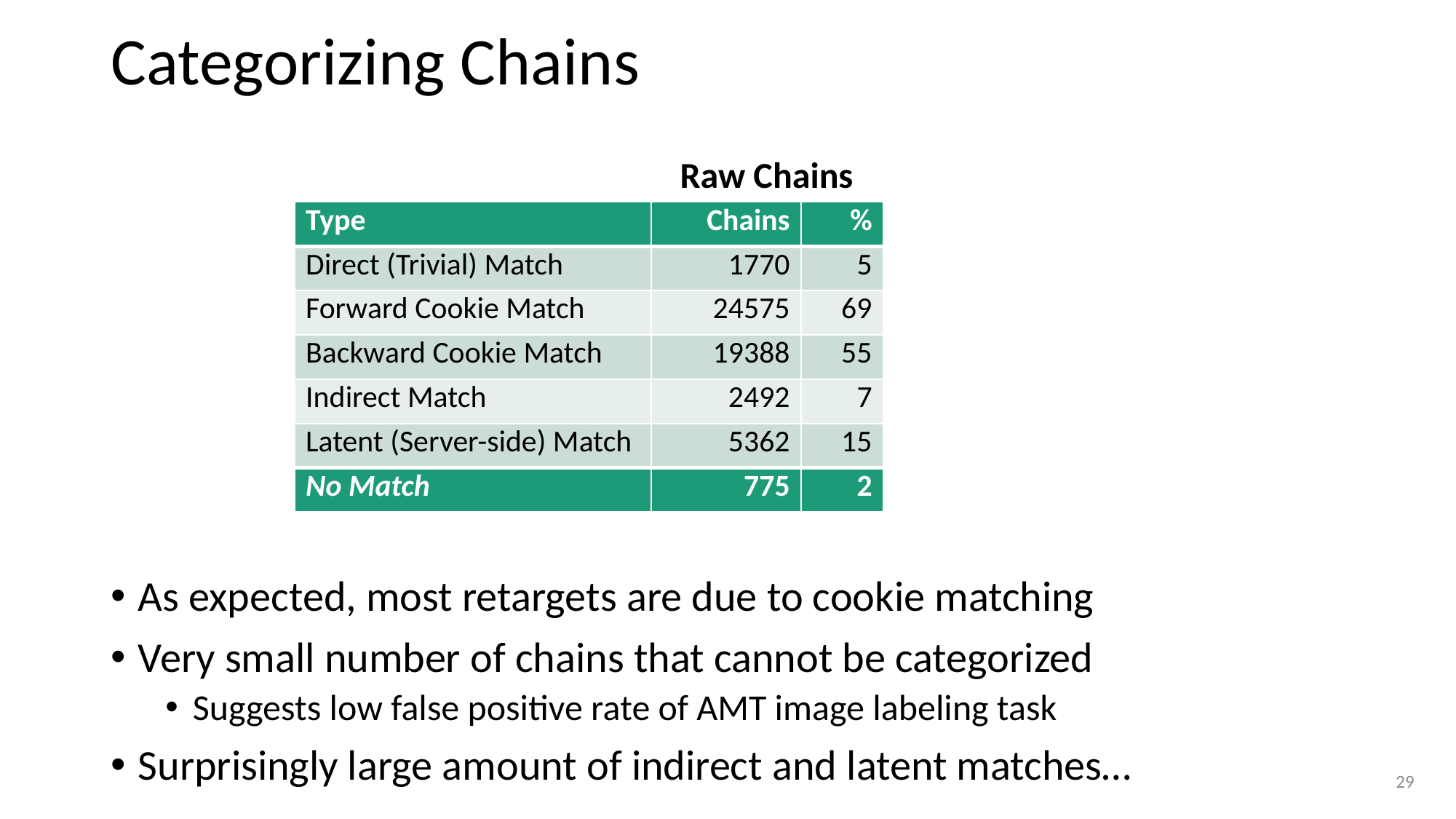

# Categorizing Chains

Raw Chains
Clustered
| Type | Chains | % | Chains | % |
| --- | --- | --- | --- | --- |
| Direct (Trivial) Match | 1770 | 5 | 8449 | 24 |
| Forward Cookie Match | 24575 | 69 | 25873 | 73 |
| Backward Cookie Match | 19388 | 55 | 24994 | 70 |
| Indirect Match | 2492 | 7 | 178 | 1 |
| Latent (Server-side) Match | 5362 | 15 | 343 | 1 |
| No Match | 775 | 2 | 183 | 1 |
As expected, most retargets are due to cookie matching
Very small number of chains that cannot be categorized
Suggests low false positive rate of AMT image labeling task
Surprisingly large amount of indirect and latent matches…
29